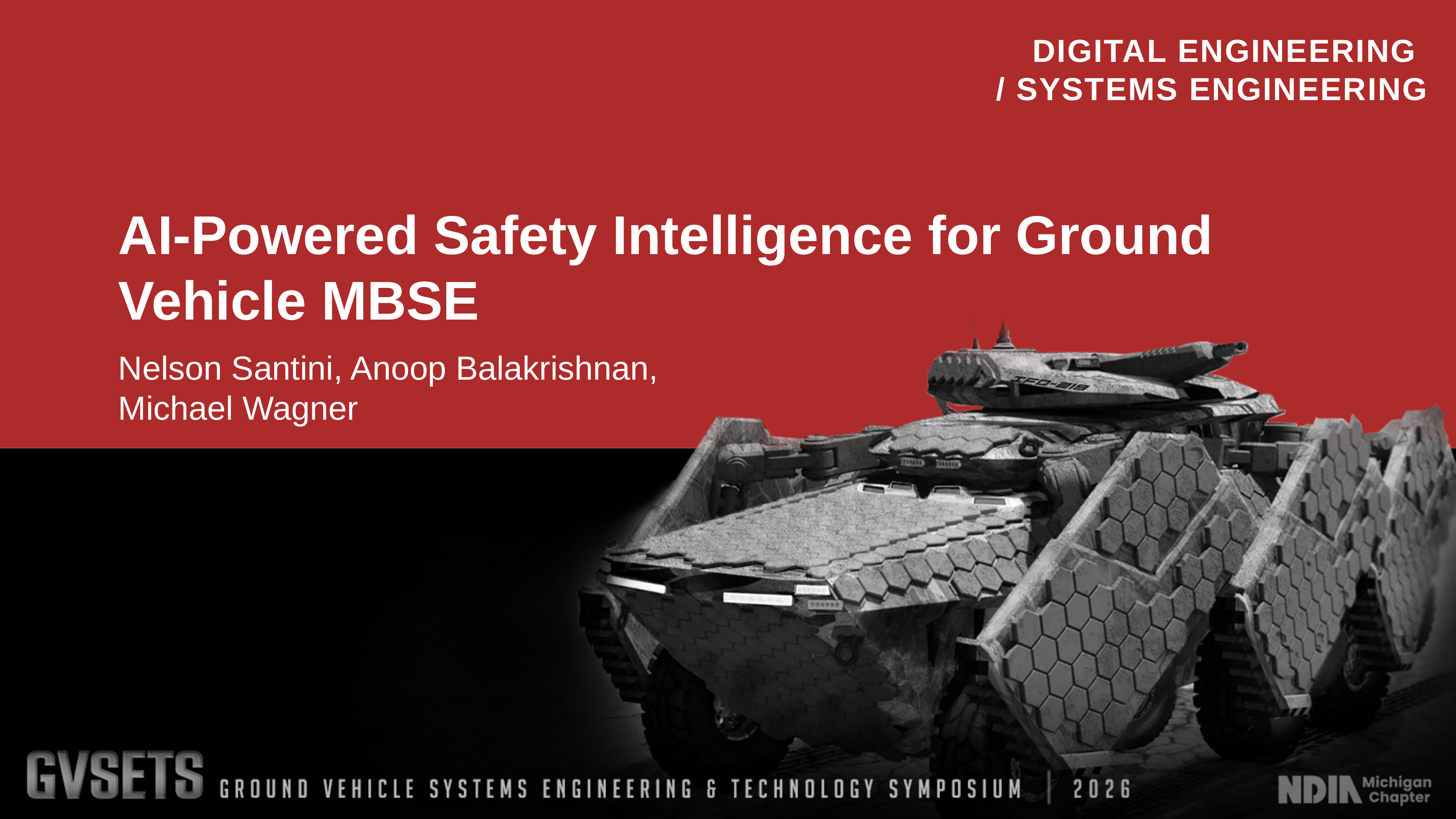

AI-Powered Safety Intelligence for Ground Vehicle MBSE
Nelson Santini, Anoop Balakrishnan,
Michael Wagner